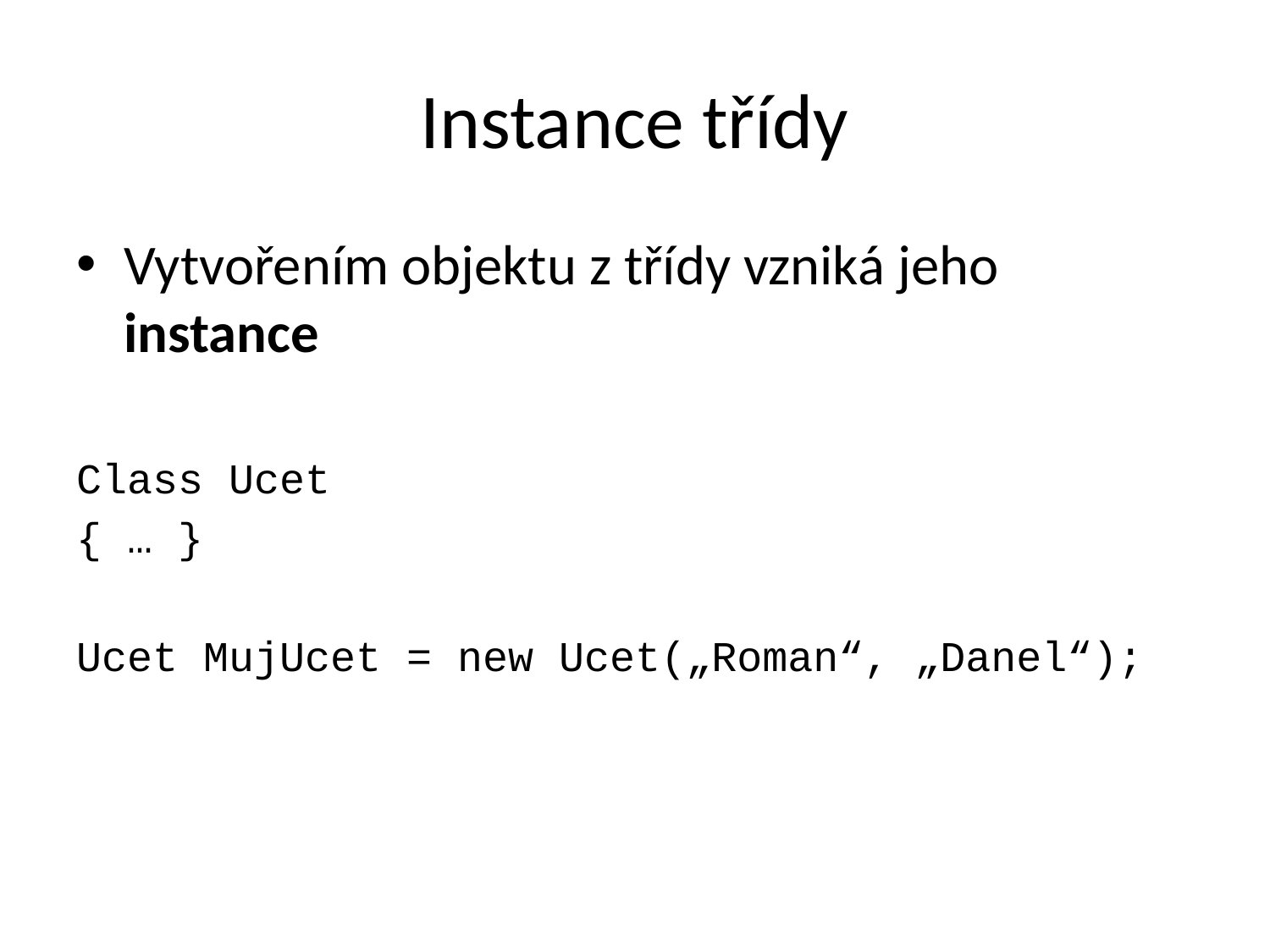

# Instance třídy
Vytvořením objektu z třídy vzniká jeho instance

Class Ucet
{ … }

Ucet MujUcet = new Ucet(„Roman“, „Danel“);